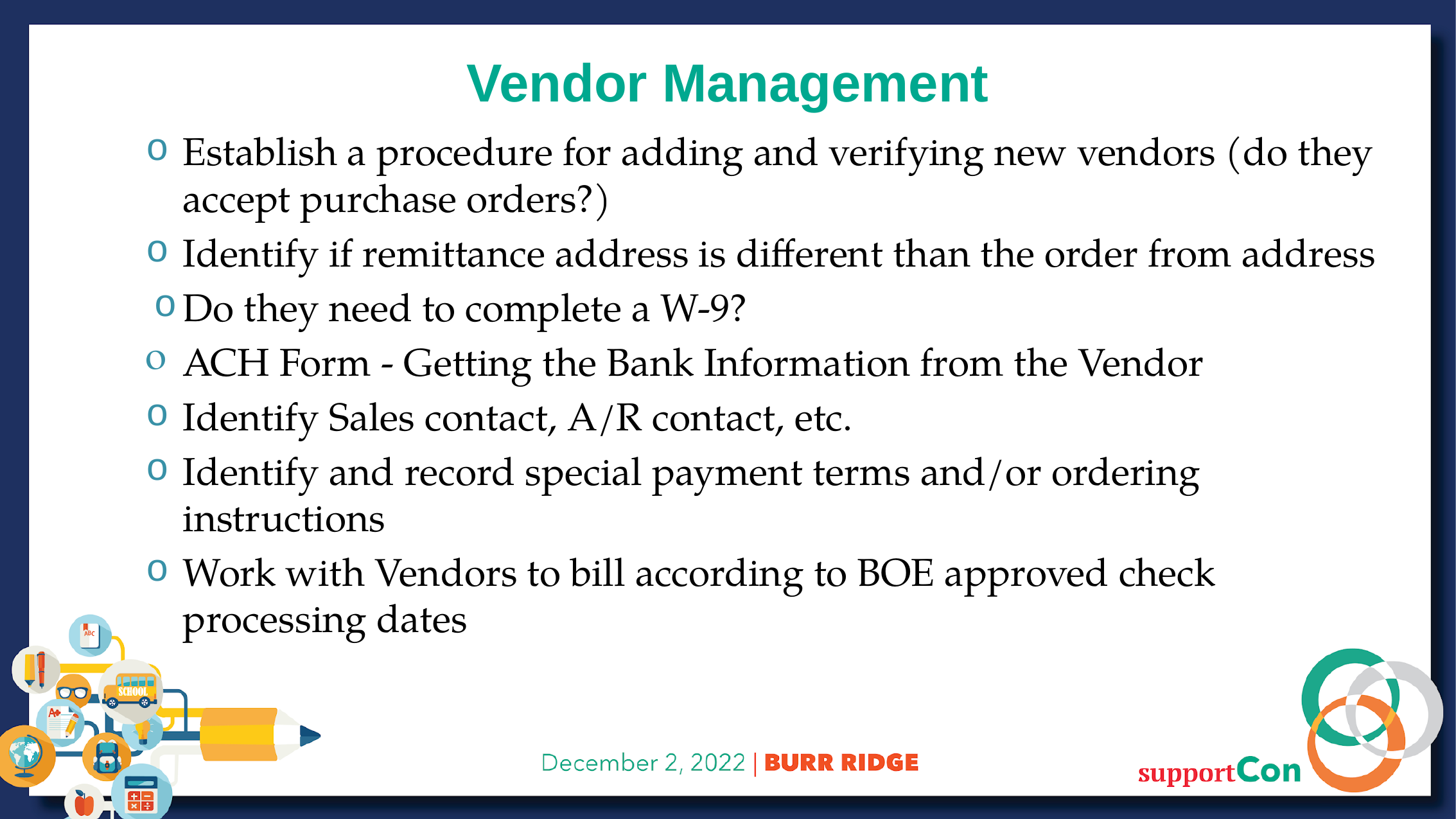

# Vendor Management
Establish a procedure for adding and verifying new vendors (do they accept purchase orders?)
Identify if remittance address is different than the order from address
Do they need to complete a W-9?
ACH Form - Getting the Bank Information from the Vendor
Identify Sales contact, A/R contact, etc.
Identify and record special payment terms and/or ordering instructions
Work with Vendors to bill according to BOE approved check processing dates